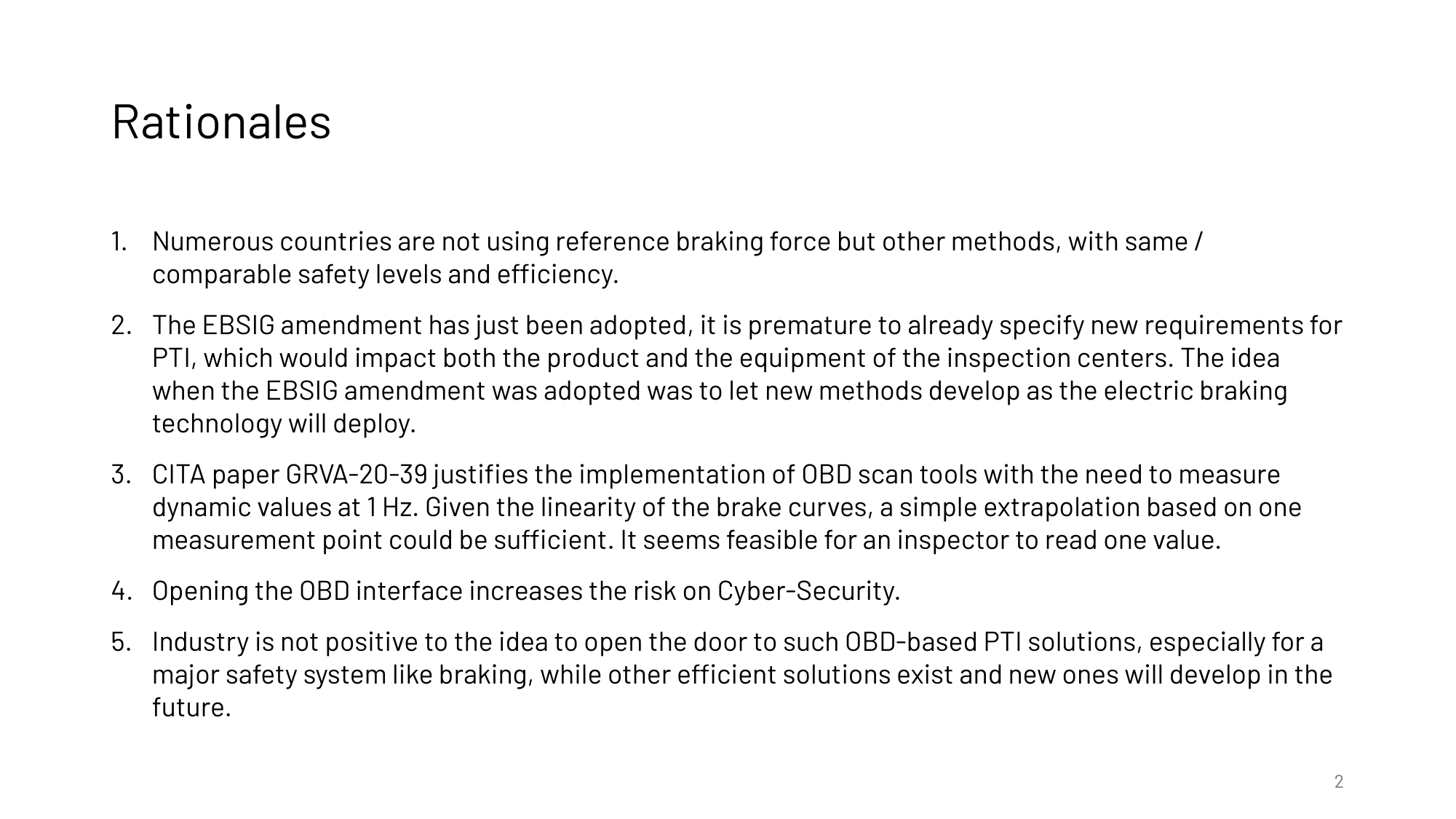

# Rationales
Numerous countries are not using reference braking force but other methods, with same / comparable safety levels and efficiency.
The EBSIG amendment has just been adopted, it is premature to already specify new requirements for PTI, which would impact both the product and the equipment of the inspection centers. The idea when the EBSIG amendment was adopted was to let new methods develop as the electric braking technology will deploy.
CITA paper GRVA-20-39 justifies the implementation of OBD scan tools with the need to measure dynamic values at 1 Hz. Given the linearity of the brake curves, a simple extrapolation based on one measurement point could be sufficient. It seems feasible for an inspector to read one value.
Opening the OBD interface increases the risk on Cyber-Security.
Industry is not positive to the idea to open the door to such OBD-based PTI solutions, especially for a major safety system like braking, while other efficient solutions exist and new ones will develop in the future.

2